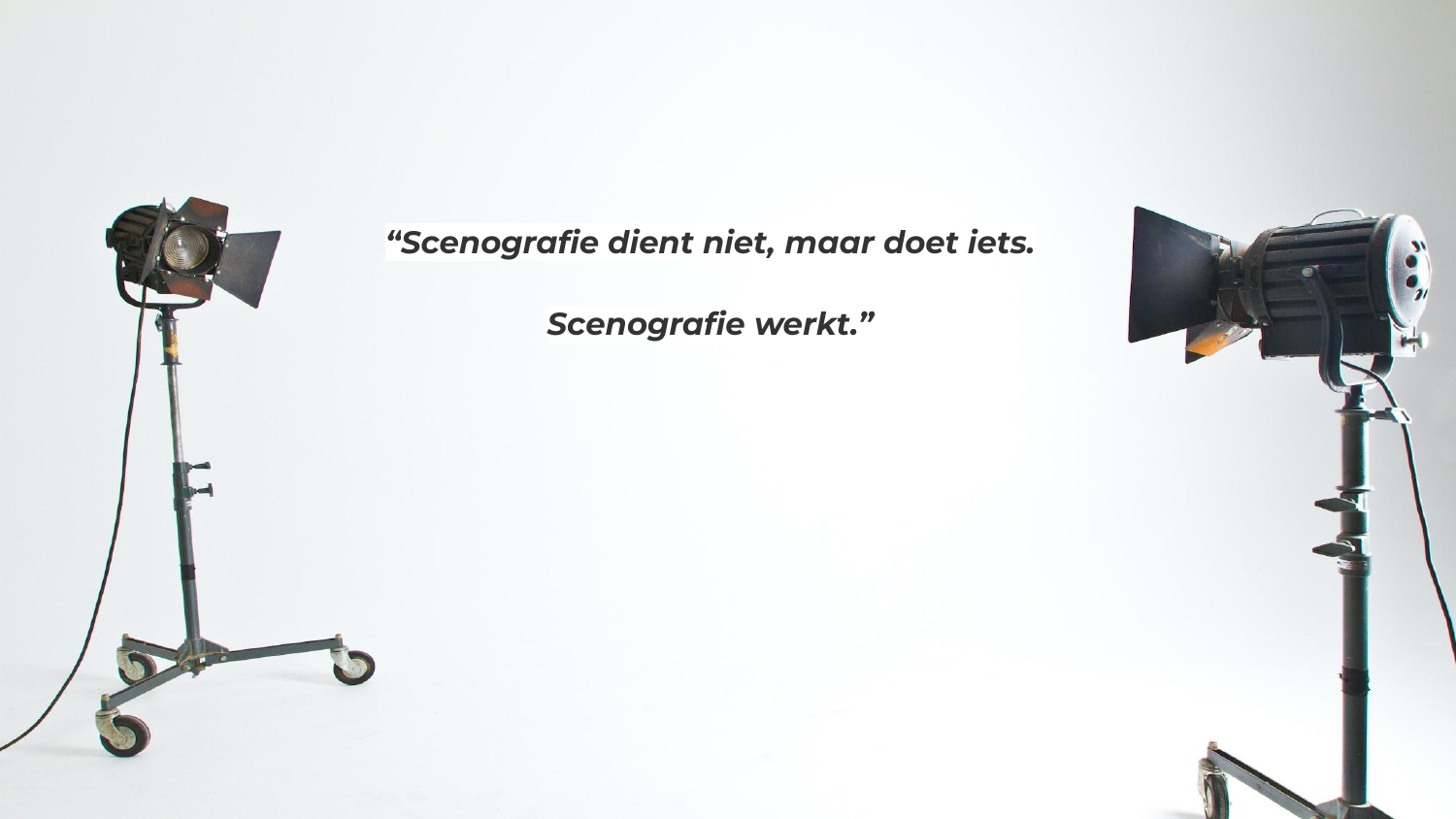

“Scenografie dient niet, maar doet iets. Scenografie werkt.”